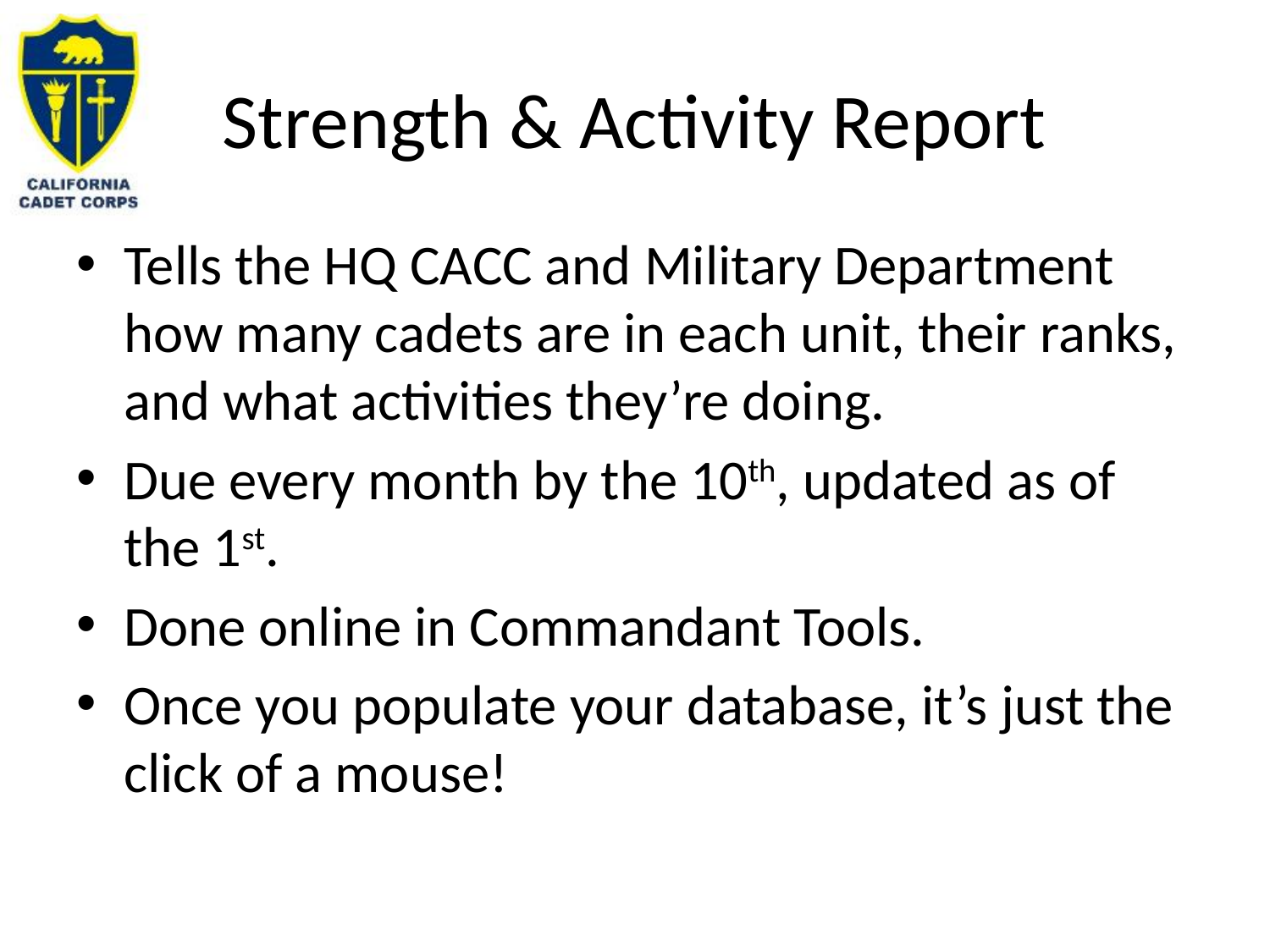

# Strength & Activity Report
Tells the HQ CACC and Military Department how many cadets are in each unit, their ranks, and what activities they’re doing.
Due every month by the 10th, updated as of the 1st.
Done online in Commandant Tools.
Once you populate your database, it’s just the click of a mouse!